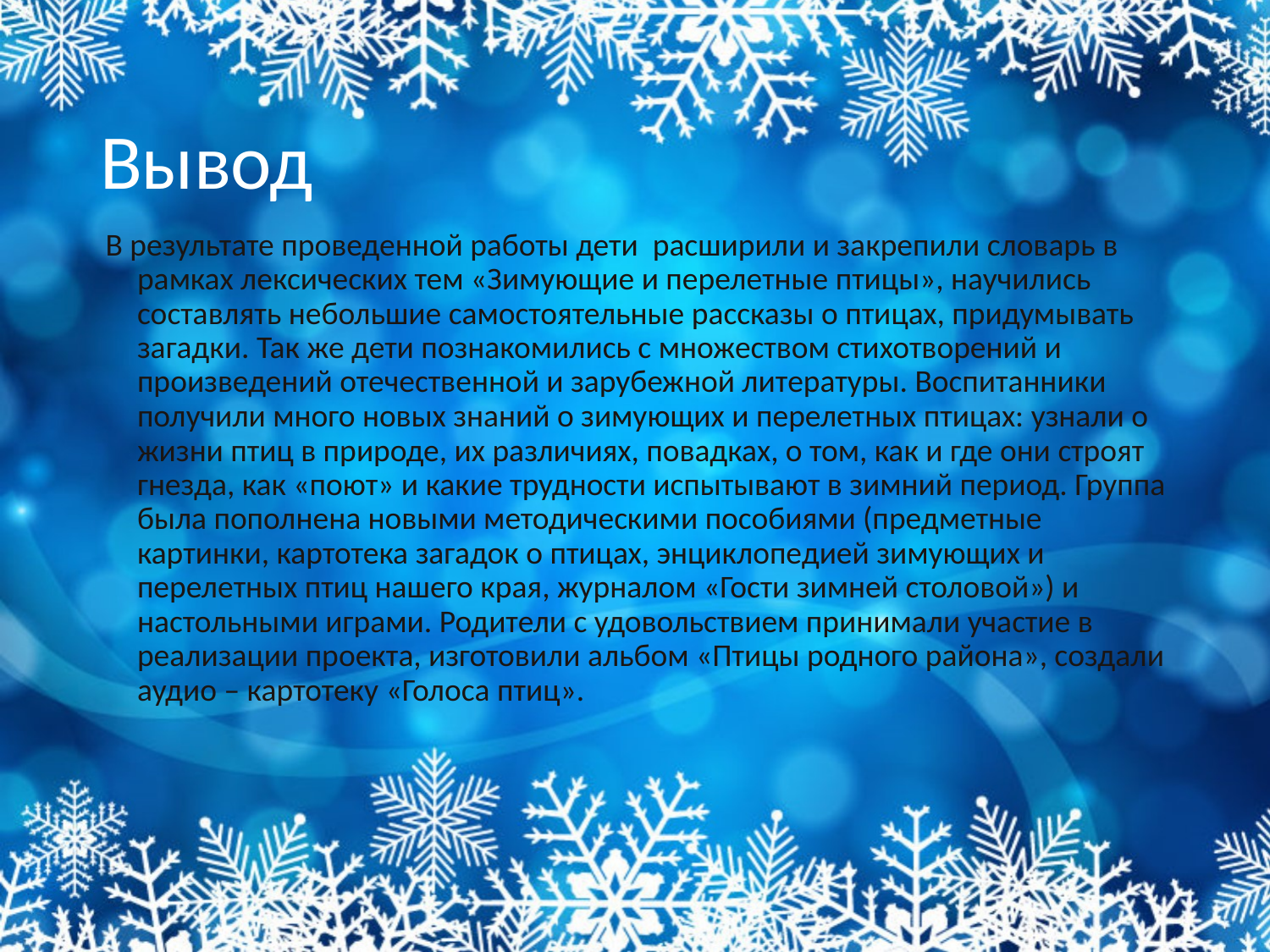

# Вывод
В результате проведенной работы дети  расширили и закрепили словарь в рамках лексических тем «Зимующие и перелетные птицы», научились составлять небольшие самостоятельные рассказы о птицах, придумывать загадки. Так же дети познакомились с множеством стихотворений и произведений отечественной и зарубежной литературы. Воспитанники получили много новых знаний о зимующих и перелетных птицах: узнали о жизни птиц в природе, их различиях, повадках, о том, как и где они строят гнезда, как «поют» и какие трудности испытывают в зимний период. Группа была пополнена новыми методическими пособиями (предметные картинки, картотека загадок о птицах, энциклопедией зимующих и перелетных птиц нашего края, журналом «Гости зимней столовой») и настольными играми. Родители с удовольствием принимали участие в реализации проекта, изготовили альбом «Птицы родного района», создали аудио – картотеку «Голоса птиц».